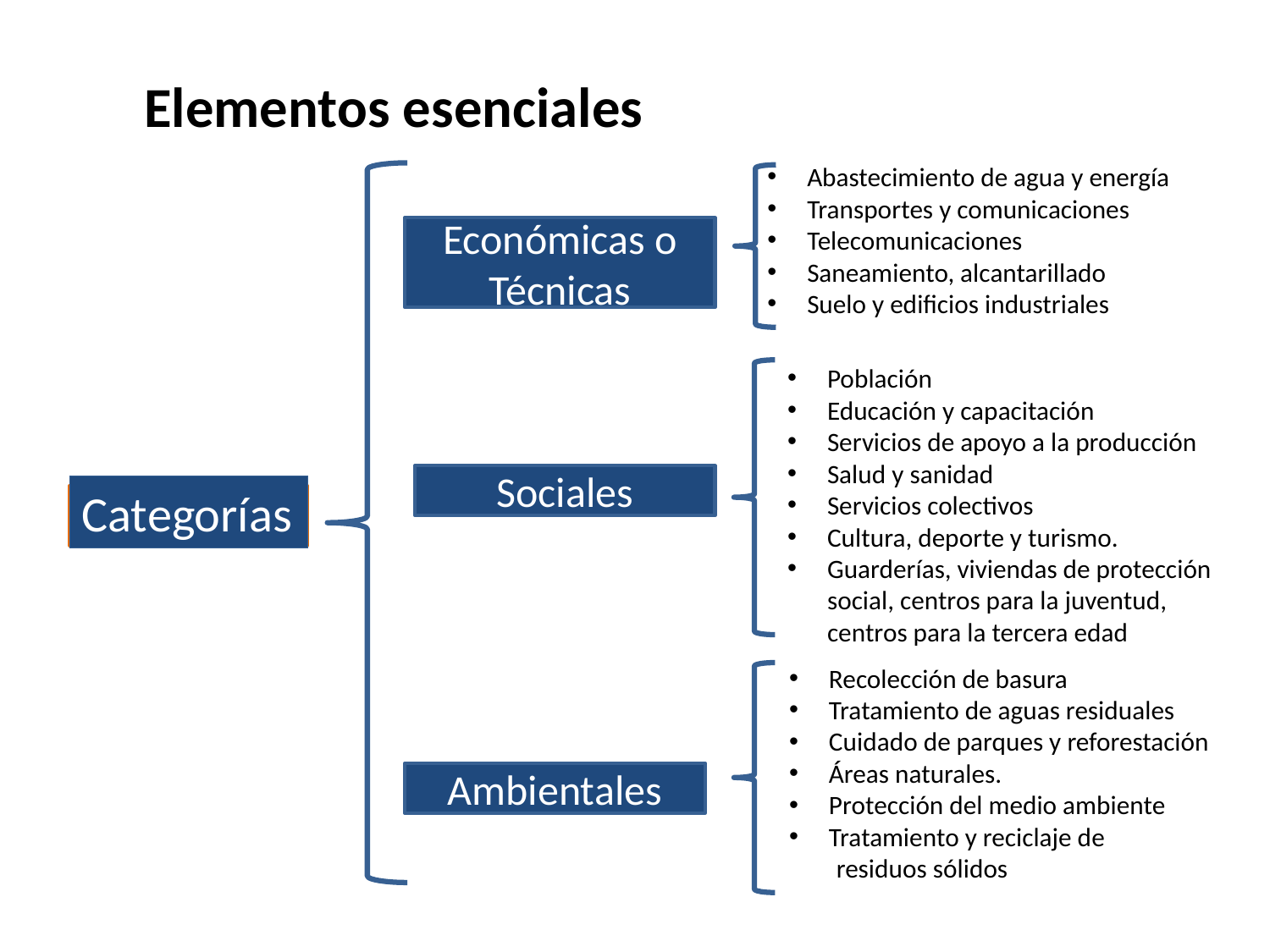

# Elementos esenciales
Abastecimiento de agua y energía
Transportes y comunicaciones
Telecomunicaciones
Saneamiento, alcantarillado
Suelo y edificios industriales

Económicas o Técnicas
Población
Educación y capacitación
Servicios de apoyo a la producción
Salud y sanidad
Servicios colectivos
Cultura, deporte y turismo.
Guarderías, viviendas de protección social, centros para la juventud, centros para la tercera edad

Sociales
Categorías

Recolección de basura
Tratamiento de aguas residuales
Cuidado de parques y reforestación
Áreas naturales.
Protección del medio ambiente
Tratamiento y reciclaje de
        residuos sólidos

Ambientales